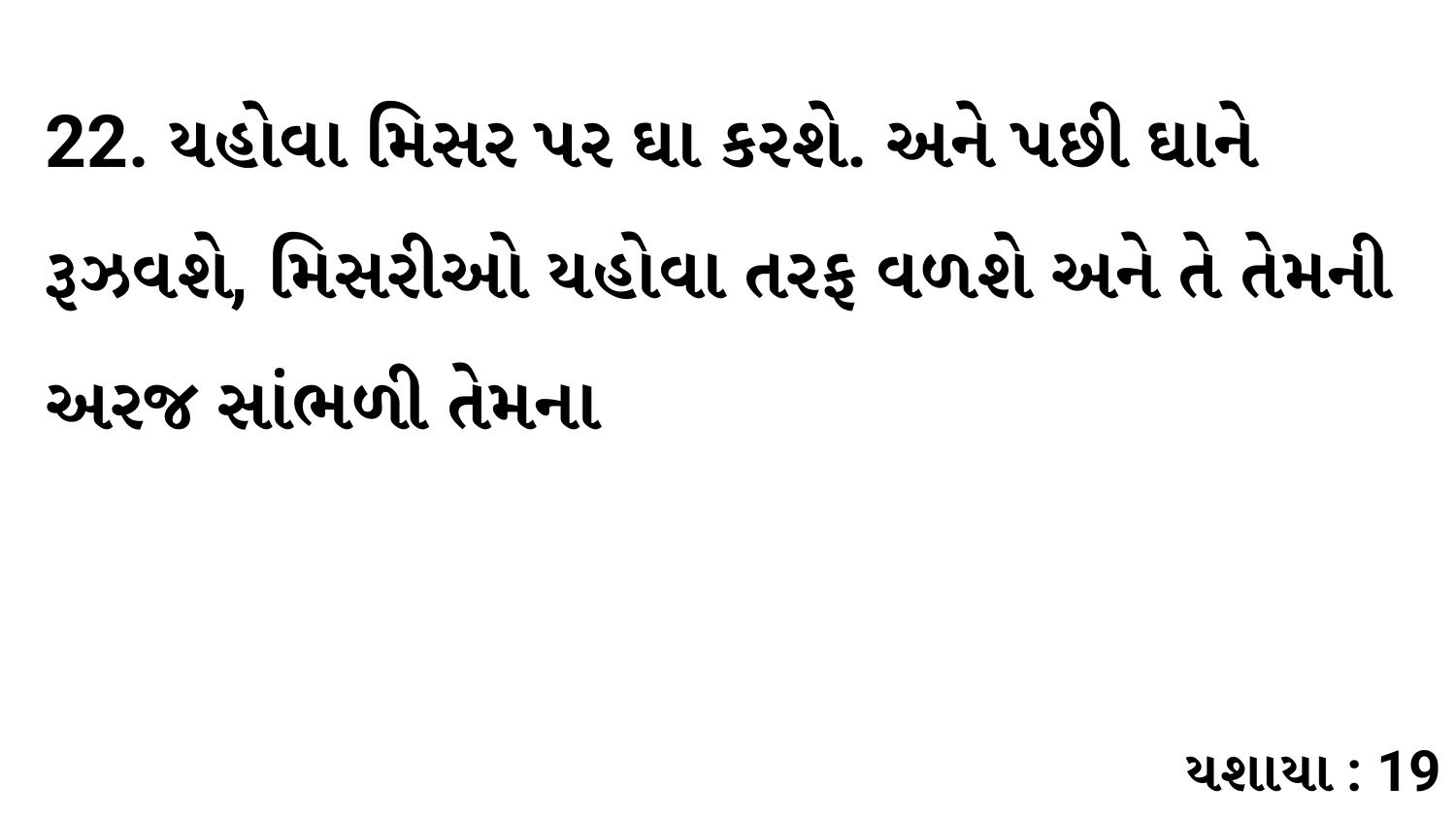

22. યહોવા મિસર પર ઘા કરશે. અને પછી ઘાને રૂઝવશે, મિસરીઓ યહોવા તરફ વળશે અને તે તેમની અરજ સાંભળી તેમના
યશાયા : 19